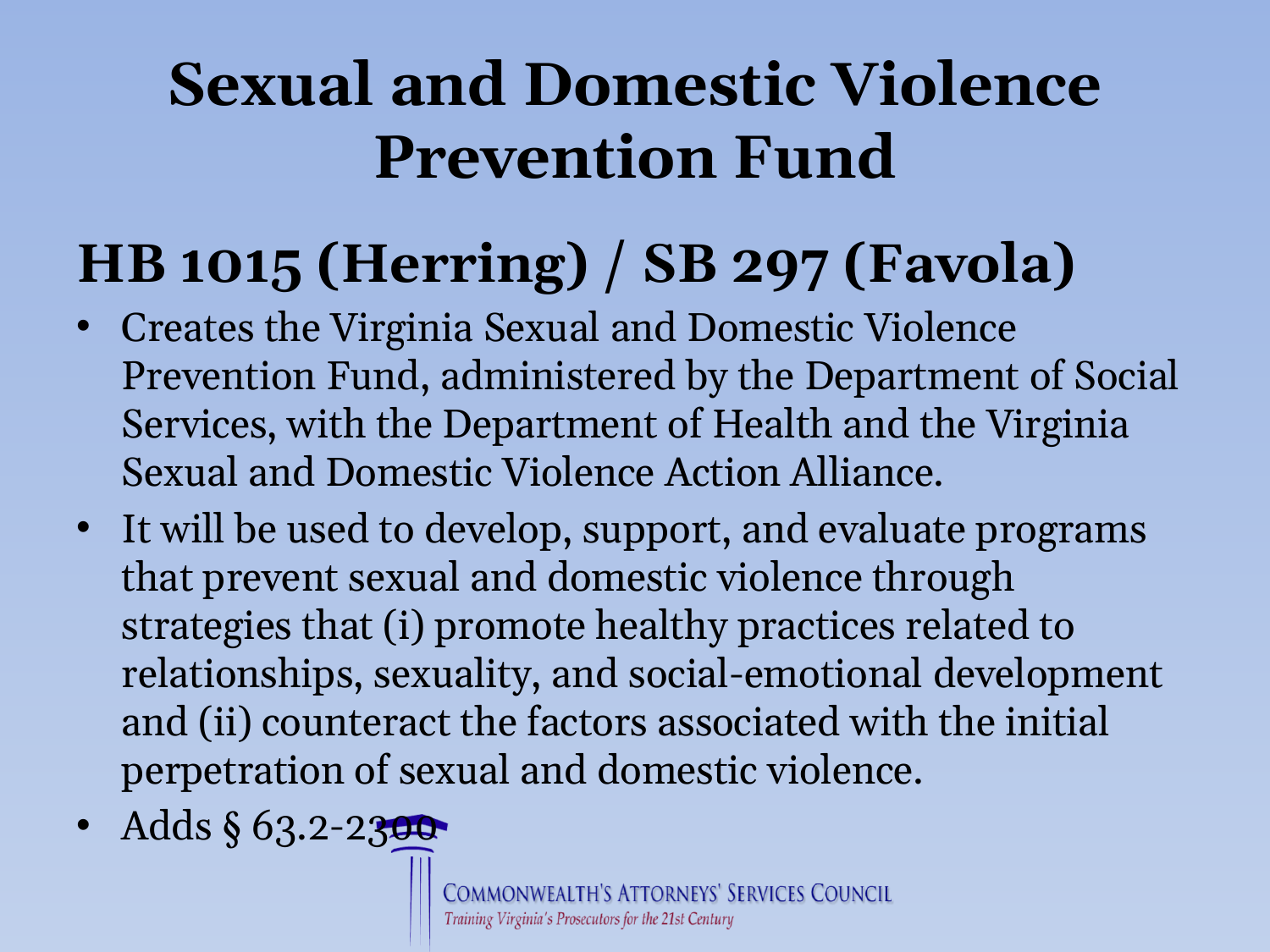

# Sexual and Domestic Violence Prevention Fund
HB 1015 (Herring) / SB 297 (Favola)
Creates the Virginia Sexual and Domestic Violence Prevention Fund, administered by the Department of Social Services, with the Department of Health and the Virginia Sexual and Domestic Violence Action Alliance.
It will be used to develop, support, and evaluate programs that prevent sexual and domestic violence through strategies that (i) promote healthy practices related to relationships, sexuality, and social-emotional development and (ii) counteract the factors associated with the initial perpetration of sexual and domestic violence.
Adds § 63.2-2300